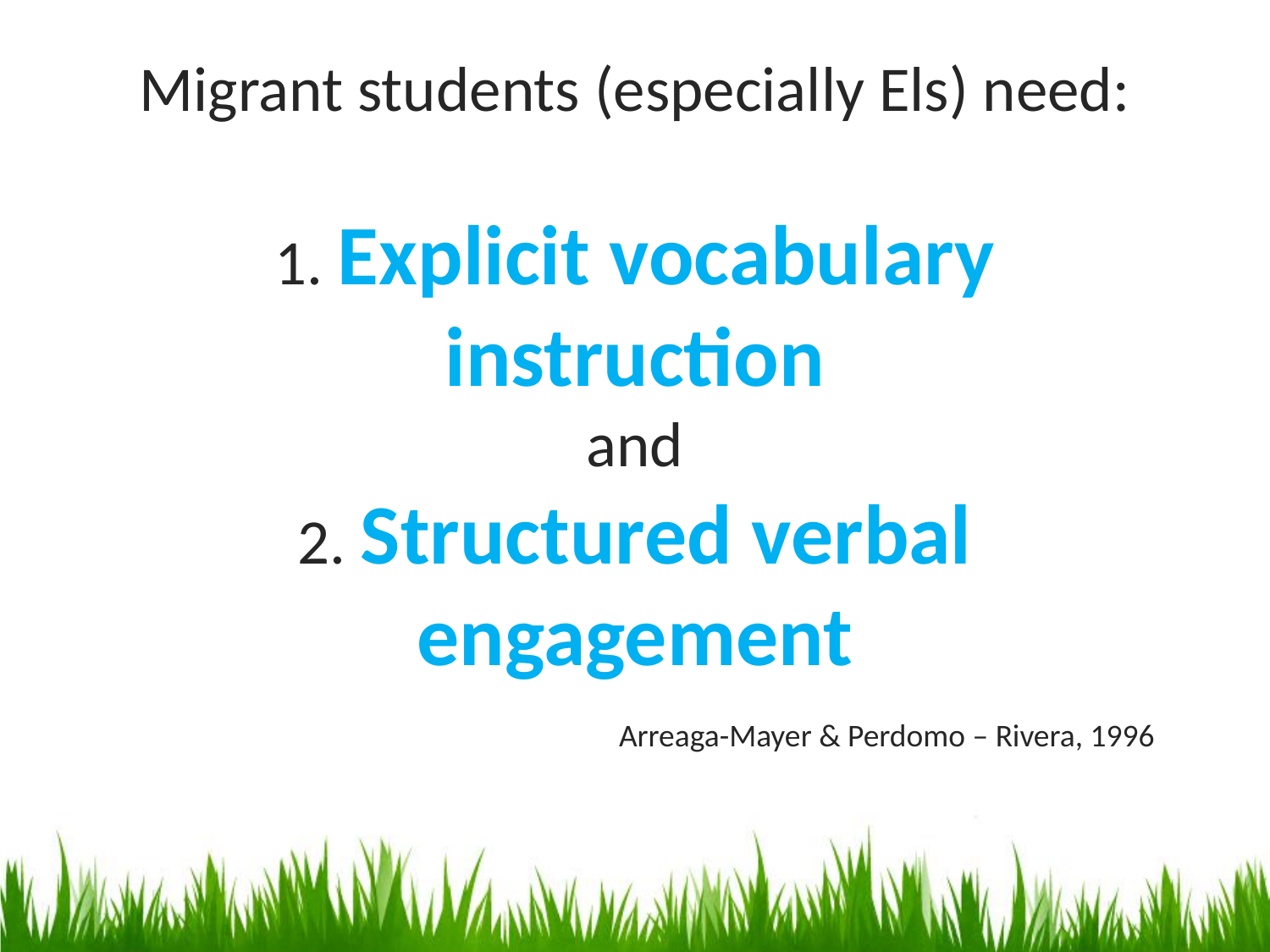

# Migrant students (especially Els) need: 1. Explicit vocabulary instruction and 2. Structured verbal engagement
Arreaga-Mayer & Perdomo – Rivera, 1996